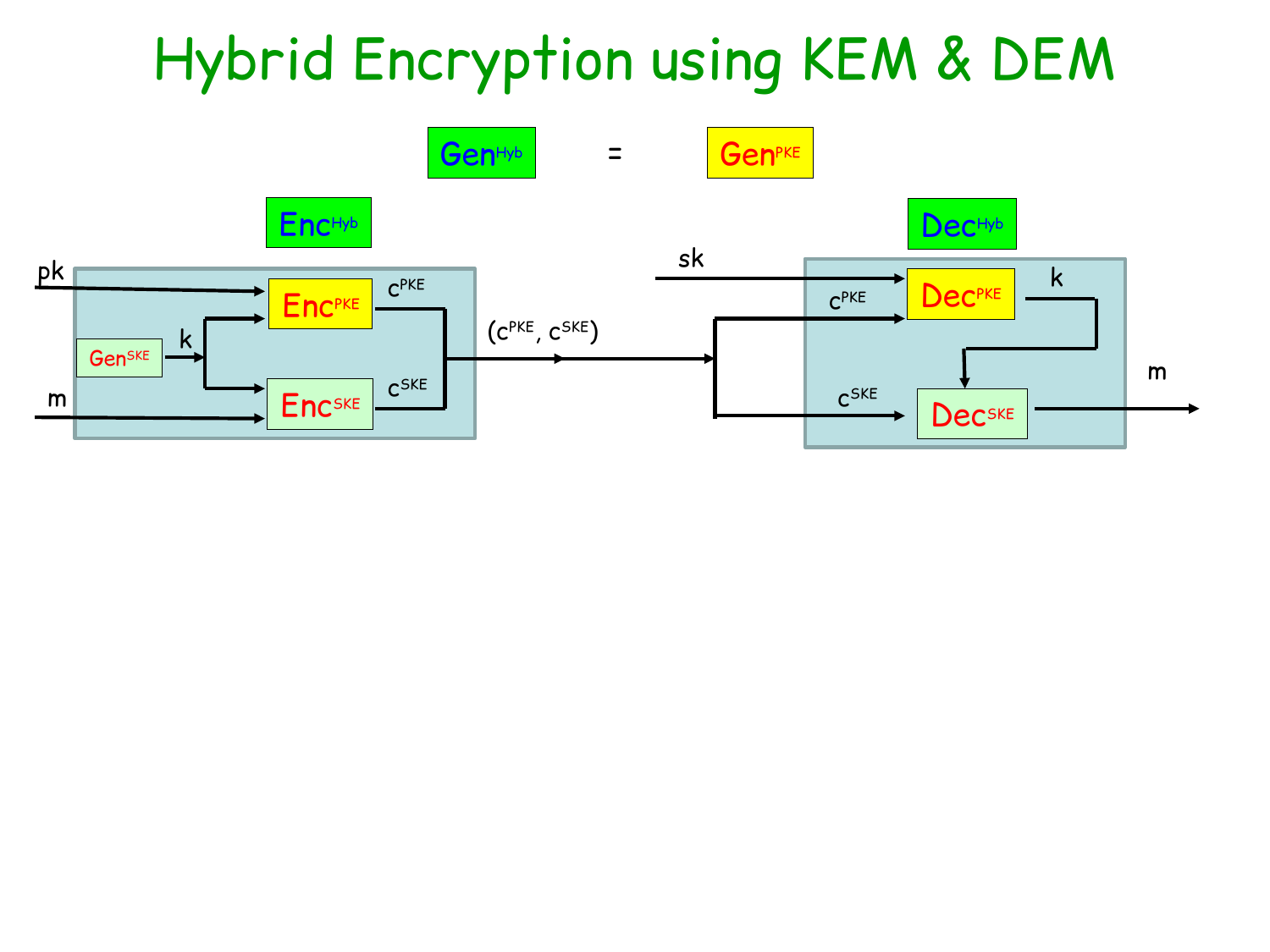

Hybrid Encryption using KEM & DEM
=
GenHyb
GenPKE
EncHyb
DecHyb
sk

cPKE
pk
cPKE

(cPKE, cSKE)
cSKE
m
k
DecPKE
EncPKE
k
GenSKE
m
cSKE
EncSKE
DecSKE